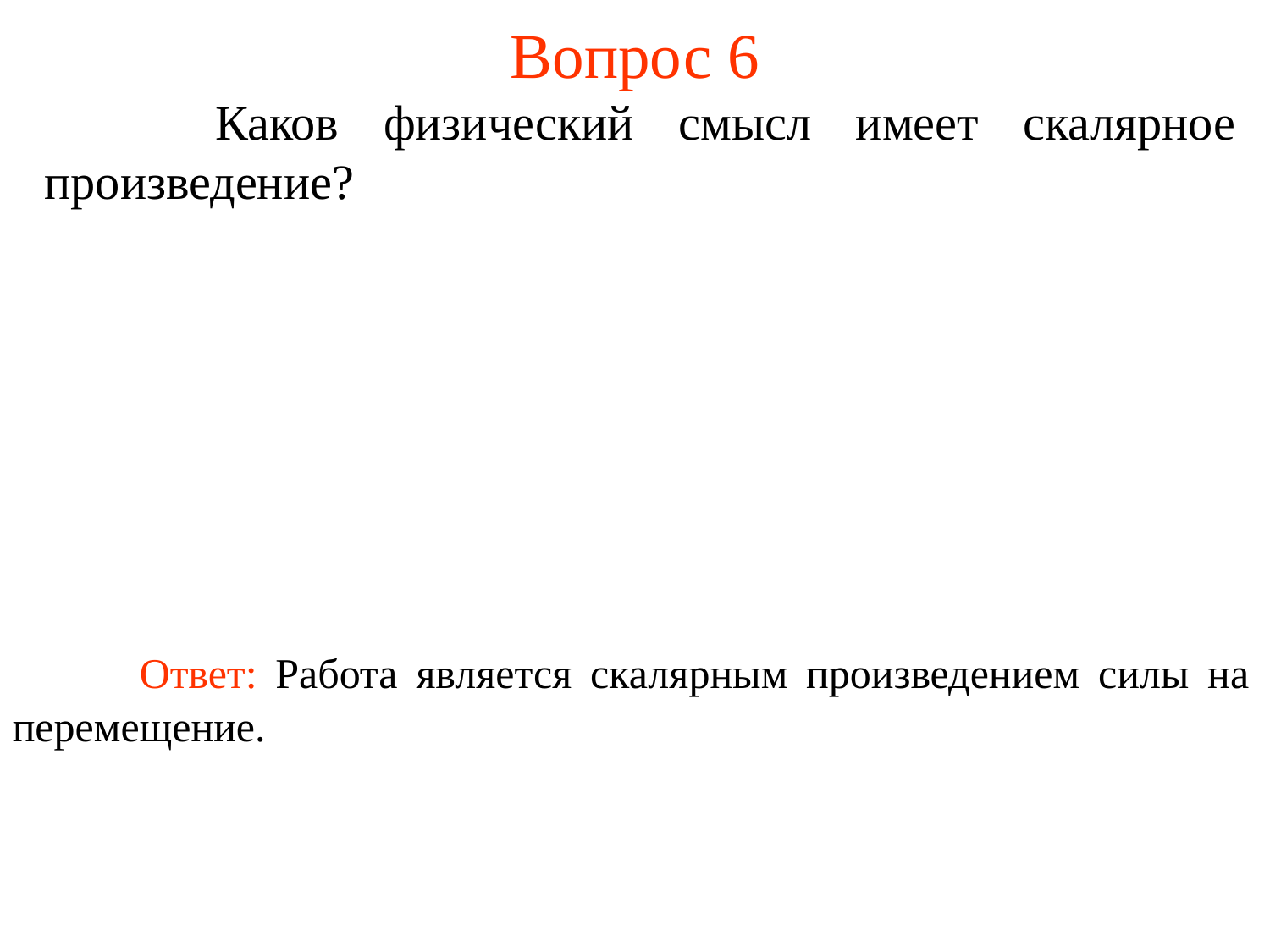

# Вопрос 6
	 Каков физический смысл имеет скалярное произведение?
	Ответ: Работа является скалярным произведением силы на перемещение.